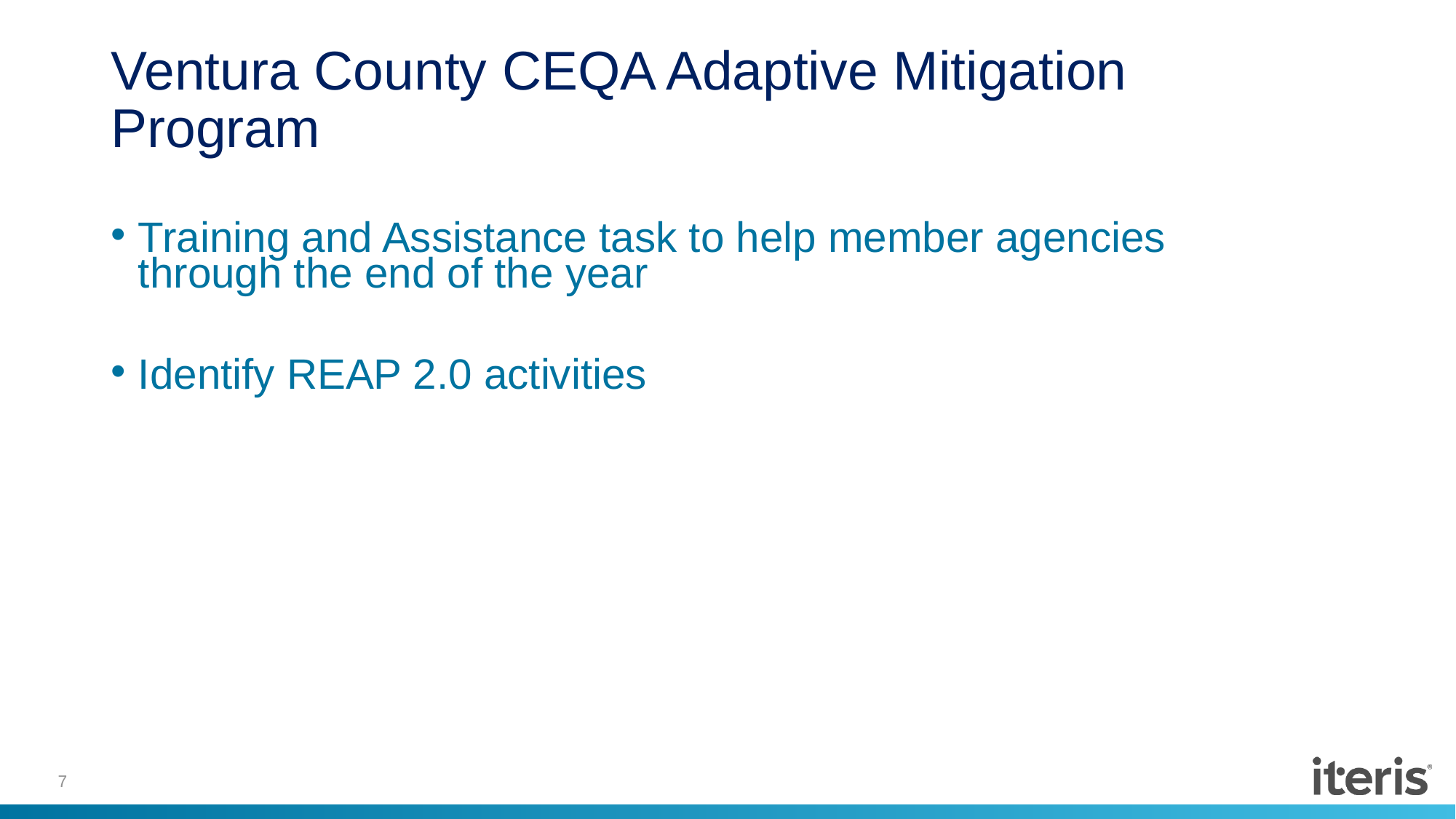

# Ventura County CEQA Adaptive Mitigation Program
Training and Assistance task to help member agencies through the end of the year

Identify REAP 2.0 activities
7